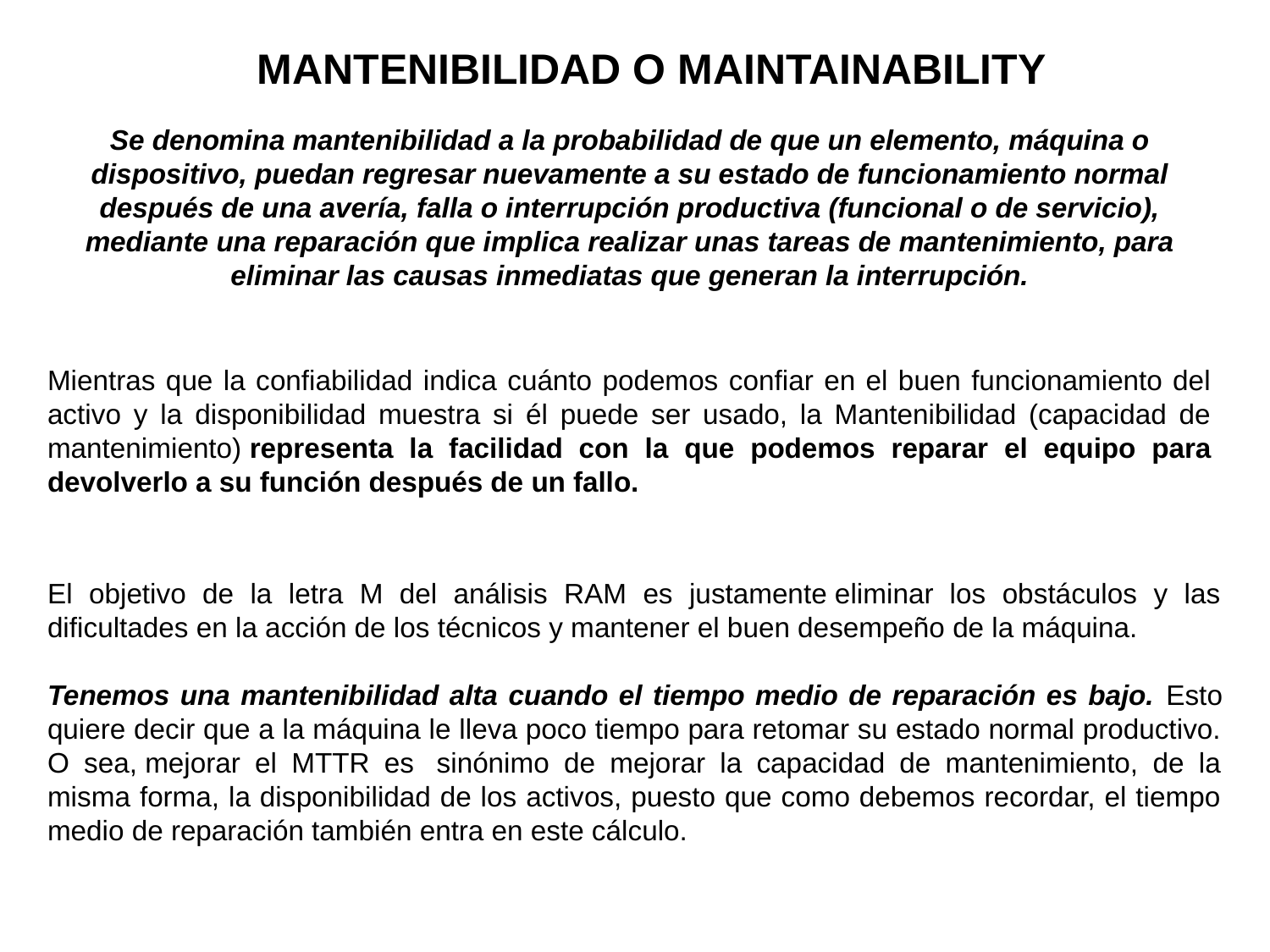

MANTENIBILIDAD O MAINTAINABILITY
Se denomina mantenibilidad a la probabilidad de que un elemento, máquina o dispositivo, puedan regresar nuevamente a su estado de funcionamiento normal después de una avería, falla o interrupción productiva (funcional o de servicio), mediante una reparación que implica realizar unas tareas de mantenimiento, para eliminar las causas inmediatas que generan la interrupción.
Mientras que la confiabilidad indica cuánto podemos confiar en el buen funcionamiento del activo y la disponibilidad muestra si él puede ser usado, la Mantenibilidad (capacidad de mantenimiento) representa la facilidad con la que podemos reparar el equipo para devolverlo a su función después de un fallo.
El objetivo de la letra M del análisis RAM es justamente eliminar los obstáculos y las dificultades en la acción de los técnicos y mantener el buen desempeño de la máquina.

Tenemos una mantenibilidad alta cuando el tiempo medio de reparación es bajo. Esto quiere decir que a la máquina le lleva poco tiempo para retomar su estado normal productivo. O sea, mejorar el MTTR es  sinónimo de mejorar la capacidad de mantenimiento, de la misma forma, la disponibilidad de los activos, puesto que como debemos recordar, el tiempo medio de reparación también entra en este cálculo.